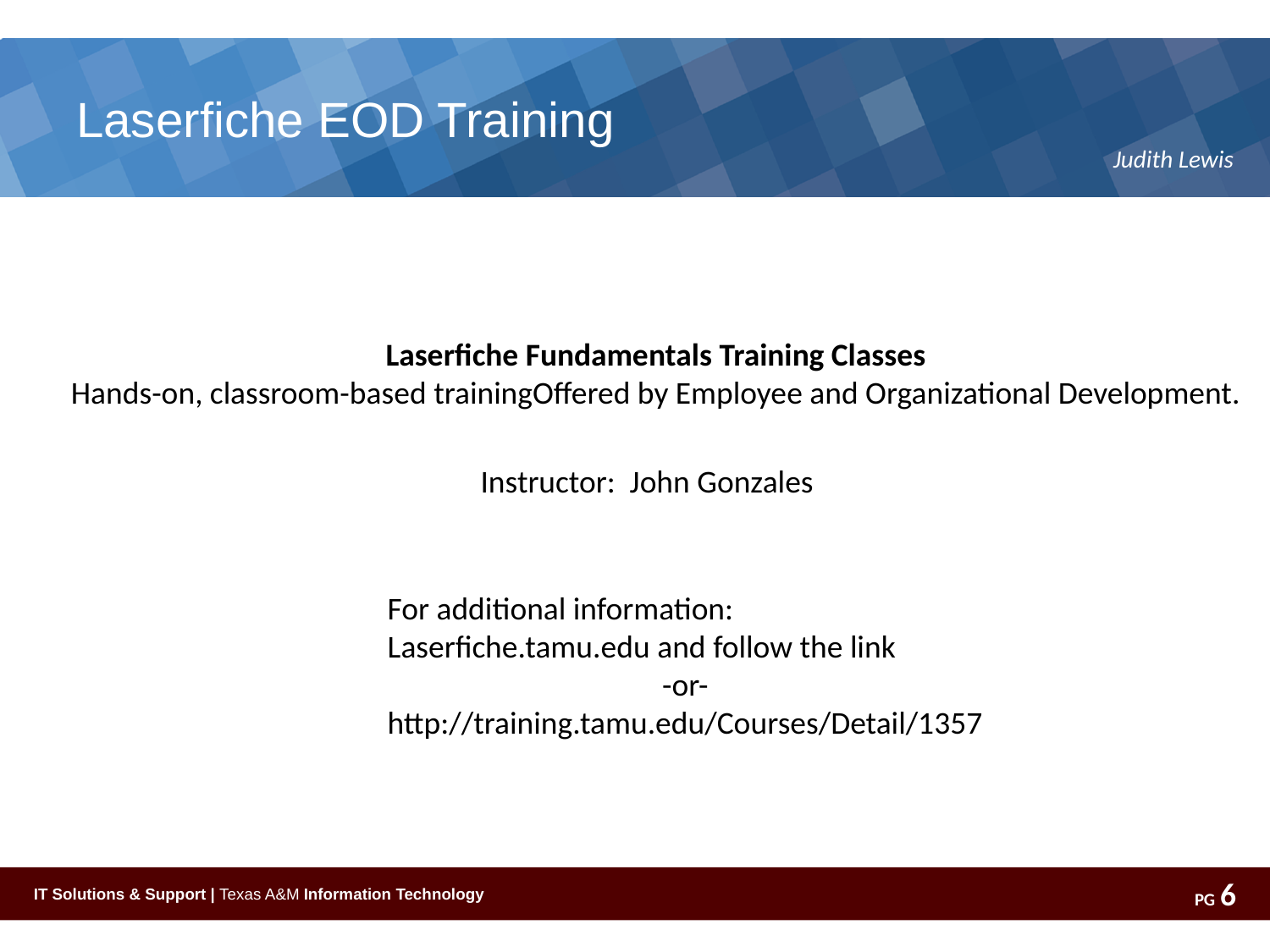

# Laserfiche EOD Training
Judith Lewis
Laserfiche Fundamentals Training Classes
Hands-on, classroom-based training Offered by Employee and Organizational Development.
Instructor:  John Gonzales

For additional information:
Laserfiche.tamu.edu and follow the link
-or-
http://training.tamu.edu/Courses/Detail/1357